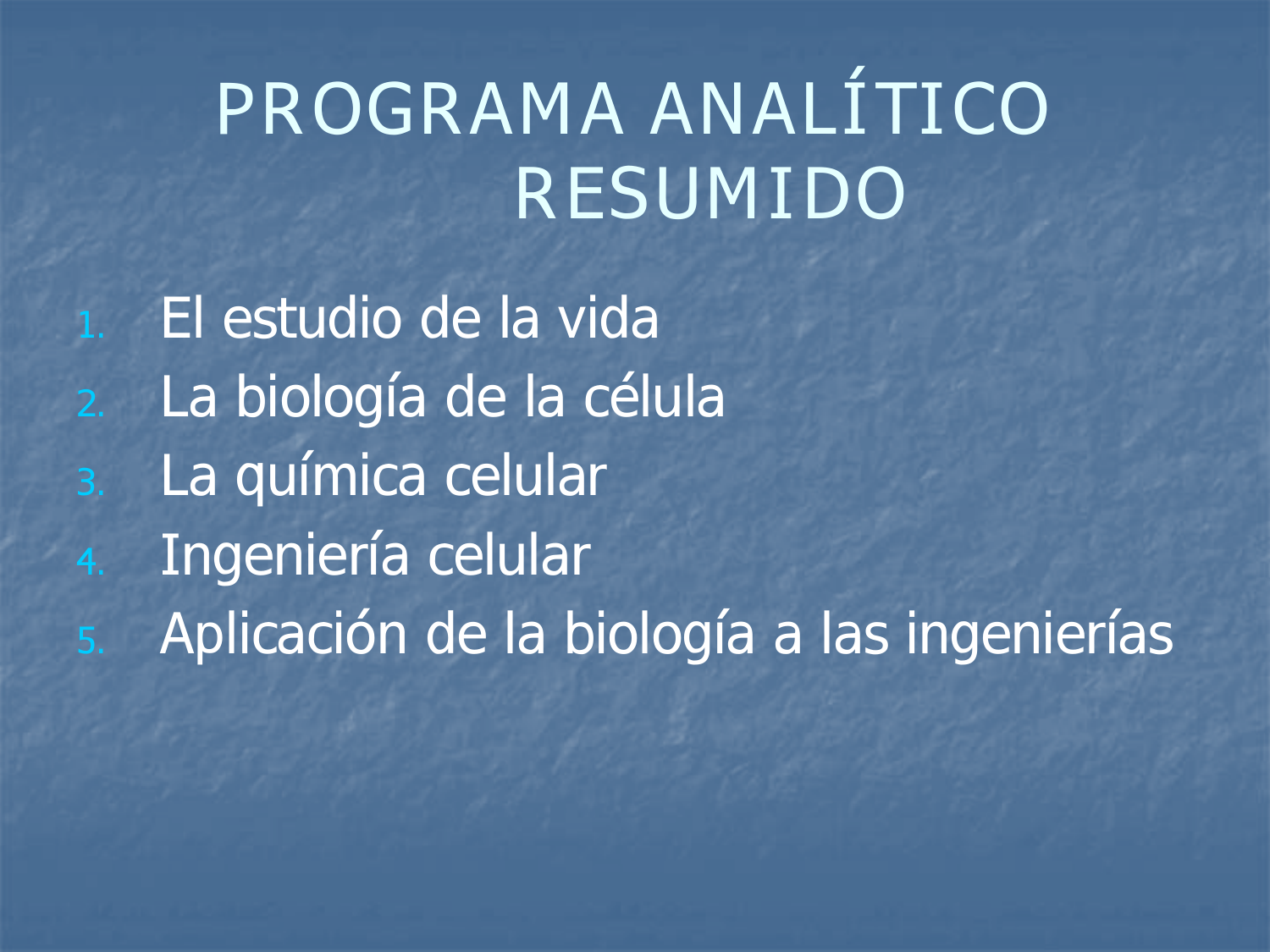

# PROGRAMA ANALÍTICO RESUMIDO
El estudio de la vida
La biología de la célula
La química celular
Ingeniería celular
Aplicación de la biología a las ingenierías